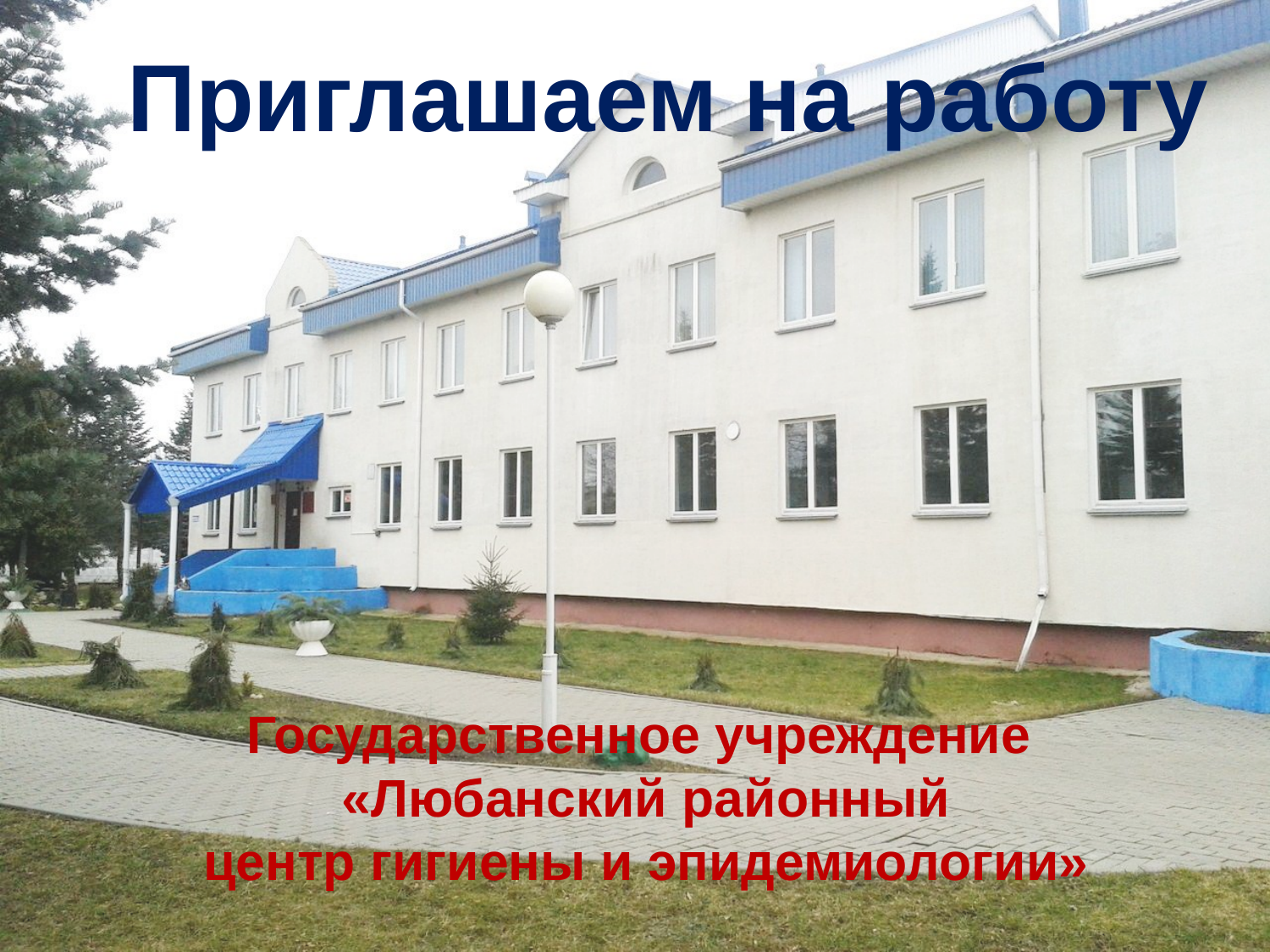

Приглашаем на работу
#
Государственное учреждение
«Любанский районный
центр гигиены и эпидемиологии»